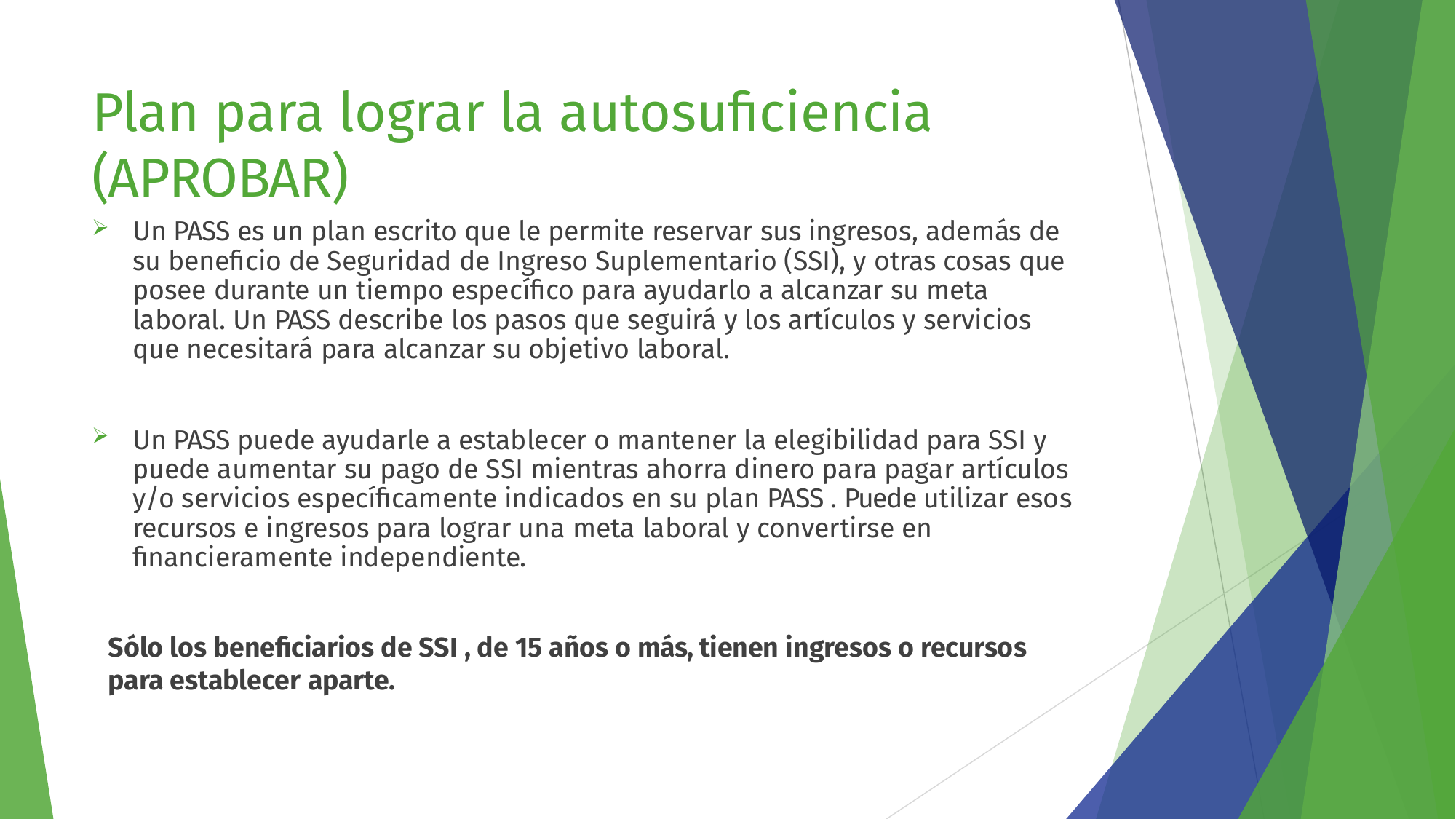

# Plan para lograr la autosuficiencia (APROBAR)
Un PASS es un plan escrito que le permite reservar sus ingresos, además de su beneficio de Seguridad de Ingreso Suplementario (SSI), y otras cosas que posee durante un tiempo específico para ayudarlo a alcanzar su meta laboral. Un PASS describe los pasos que seguirá y los artículos y servicios que necesitará para alcanzar su objetivo laboral.

Un PASS puede ayudarle a establecer o mantener la elegibilidad para SSI y puede aumentar su pago de SSI mientras ahorra dinero para pagar artículos y/o servicios específicamente indicados en su plan PASS . Puede utilizar esos recursos e ingresos para lograr una meta laboral y convertirse en financieramente independiente.

Sólo los beneficiarios de SSI , de 15 años o más, tienen ingresos o recursos para establecer aparte.